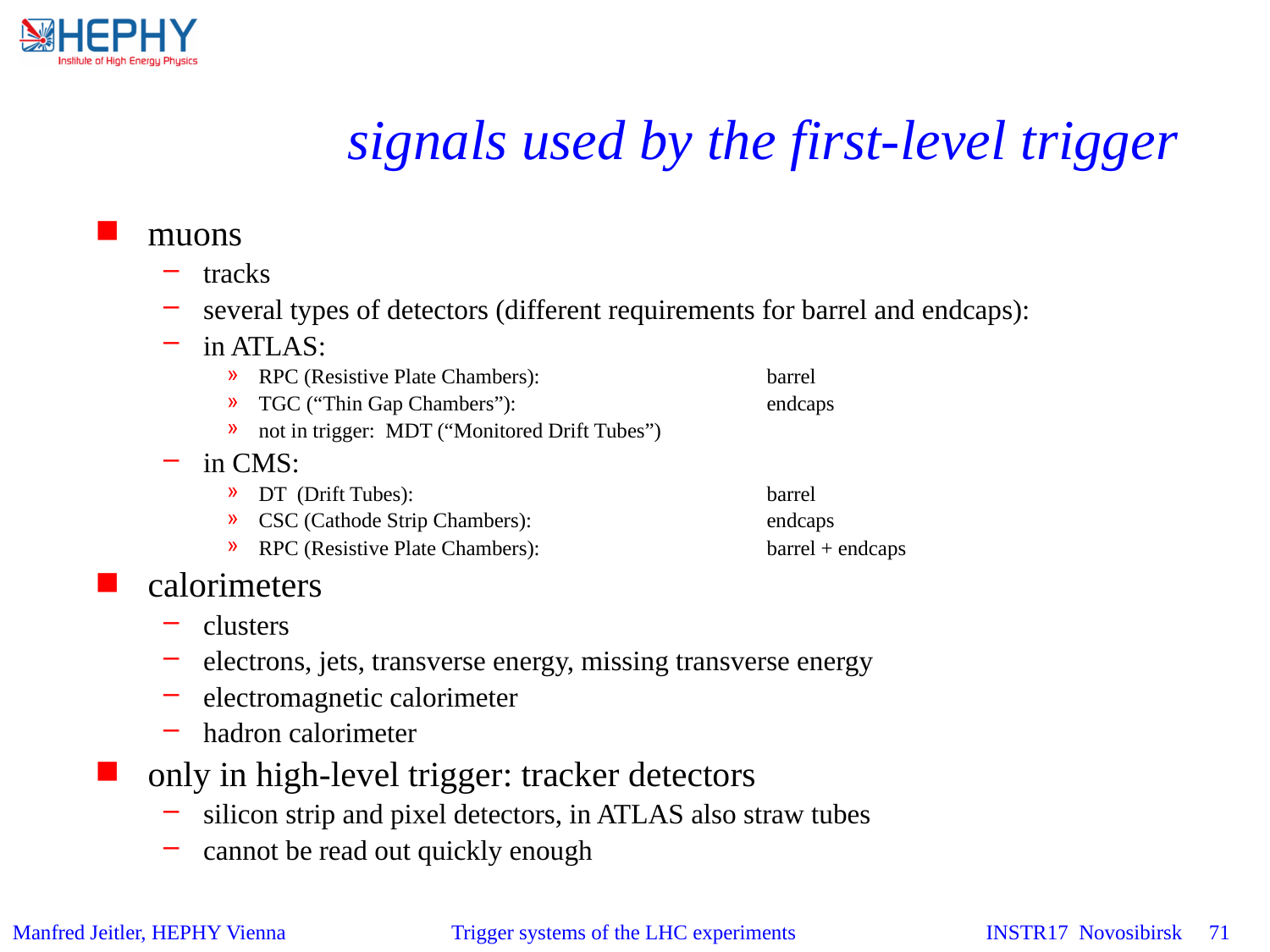

# signals used by the first-level trigger
muons
tracks
several types of detectors (different requirements for barrel and endcaps):
in ATLAS:
RPC (Resistive Plate Chambers):		barrel
TGC (“Thin Gap Chambers”):		endcaps
not in trigger:  MDT (“Monitored Drift Tubes”)
in CMS:
DT  (Drift Tubes):			barrel
CSC (Cathode Strip Chambers): 		endcaps
RPC (Resistive Plate Chambers):		barrel + endcaps
calorimeters
clusters
electrons, jets, transverse energy, missing transverse energy
electromagnetic calorimeter
hadron calorimeter
only in high-level trigger: tracker detectors
silicon strip and pixel detectors, in ATLAS also straw tubes
cannot be read out quickly enough